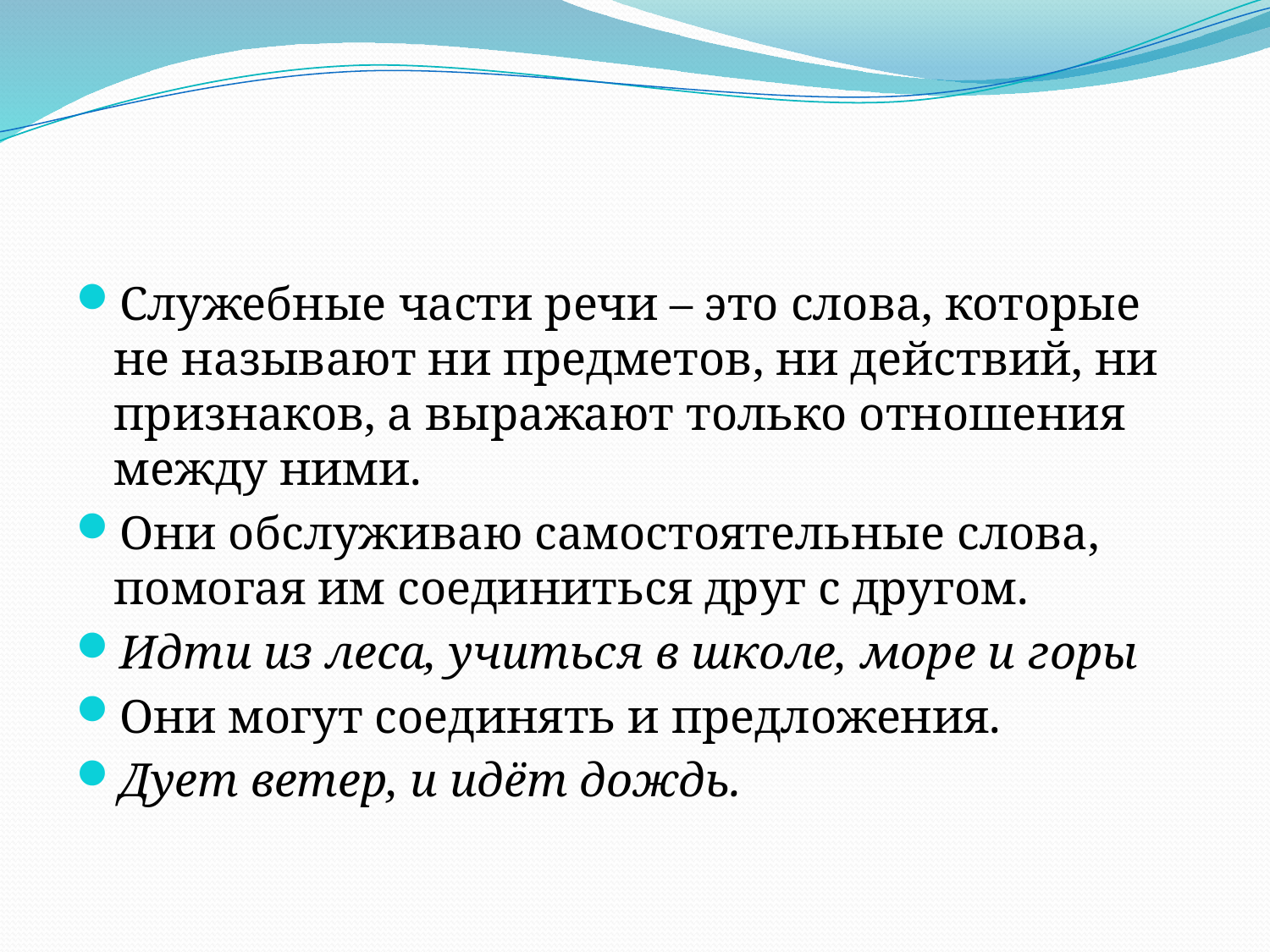

#
Служебные части речи – это слова, которые не называют ни предметов, ни действий, ни признаков, а выражают только отношения между ними.
Они обслуживаю самостоятельные слова, помогая им соединиться друг с другом.
Идти из леса, учиться в школе, море и горы
Они могут соединять и предложения.
Дует ветер, и идёт дождь.